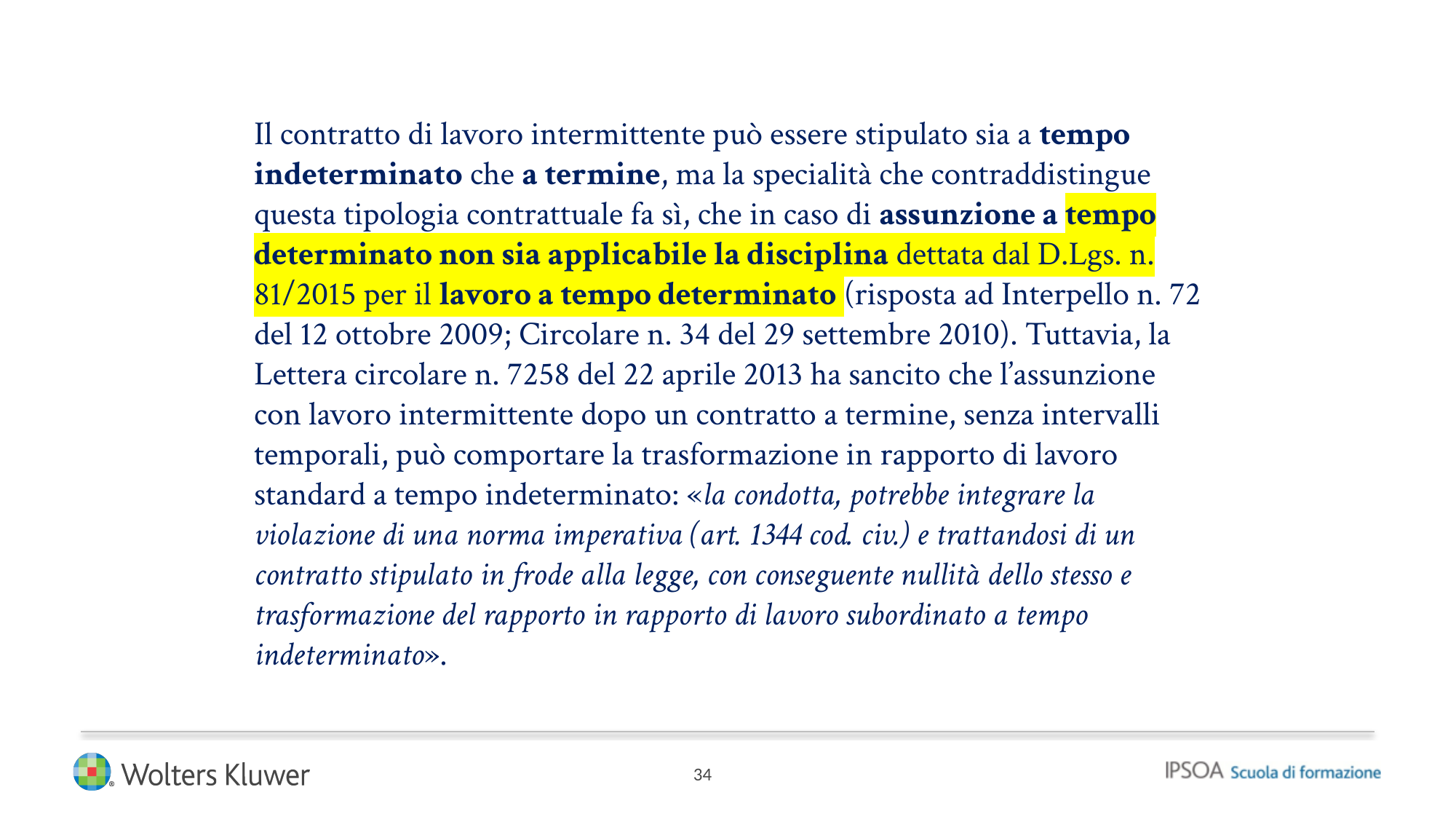

Il contratto di lavoro intermittente può essere stipulato sia a tempo indeterminato che a termine, ma la specialità che contraddistingue questa tipologia contrattuale fa sì, che in caso di assunzione a tempo determinato non sia applicabile la disciplina dettata dal D.Lgs. n. 81/2015 per il lavoro a tempo determinato (risposta ad Interpello n. 72 del 12 ottobre 2009; Circolare n. 34 del 29 settembre 2010). Tuttavia, la Lettera circolare n. 7258 del 22 aprile 2013 ha sancito che l’assunzione con lavoro intermittente dopo un contratto a termine, senza intervalli temporali, può comportare la trasformazione in rapporto di lavoro standard a tempo indeterminato: «la condotta, potrebbe integrare la violazione di una norma imperativa (art. 1344 cod. civ.) e trattandosi di un contratto stipulato in frode alla legge, con conseguente nullità dello stesso e trasformazione del rapporto in rapporto di lavoro subordinato a tempo indeterminato».